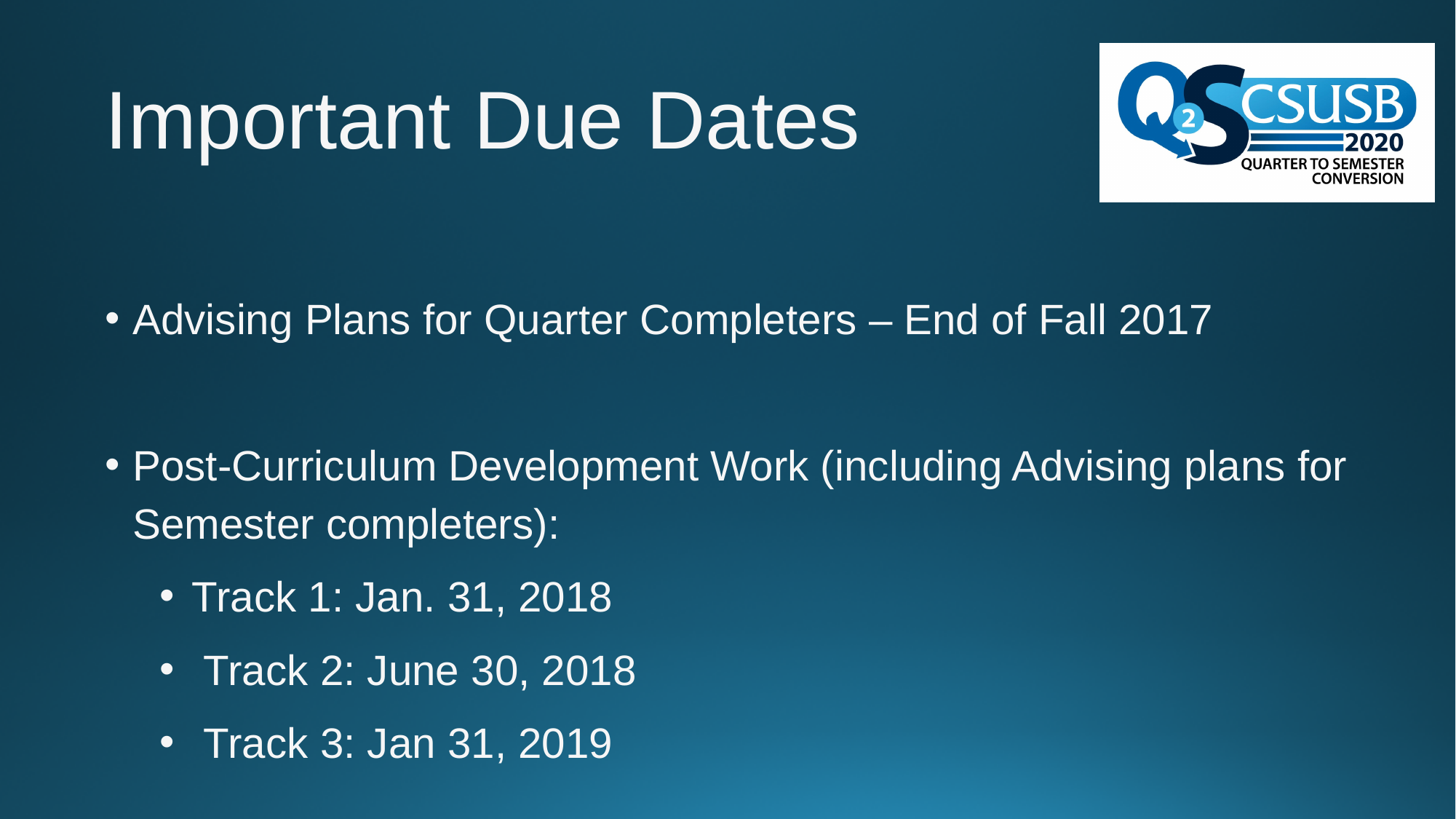

# Important Due Dates
Advising Plans for Quarter Completers – End of Fall 2017

Post-Curriculum Development Work (including Advising plans for Semester completers):
Track 1: Jan. 31, 2018
 Track 2: June 30, 2018
 Track 3: Jan 31, 2019